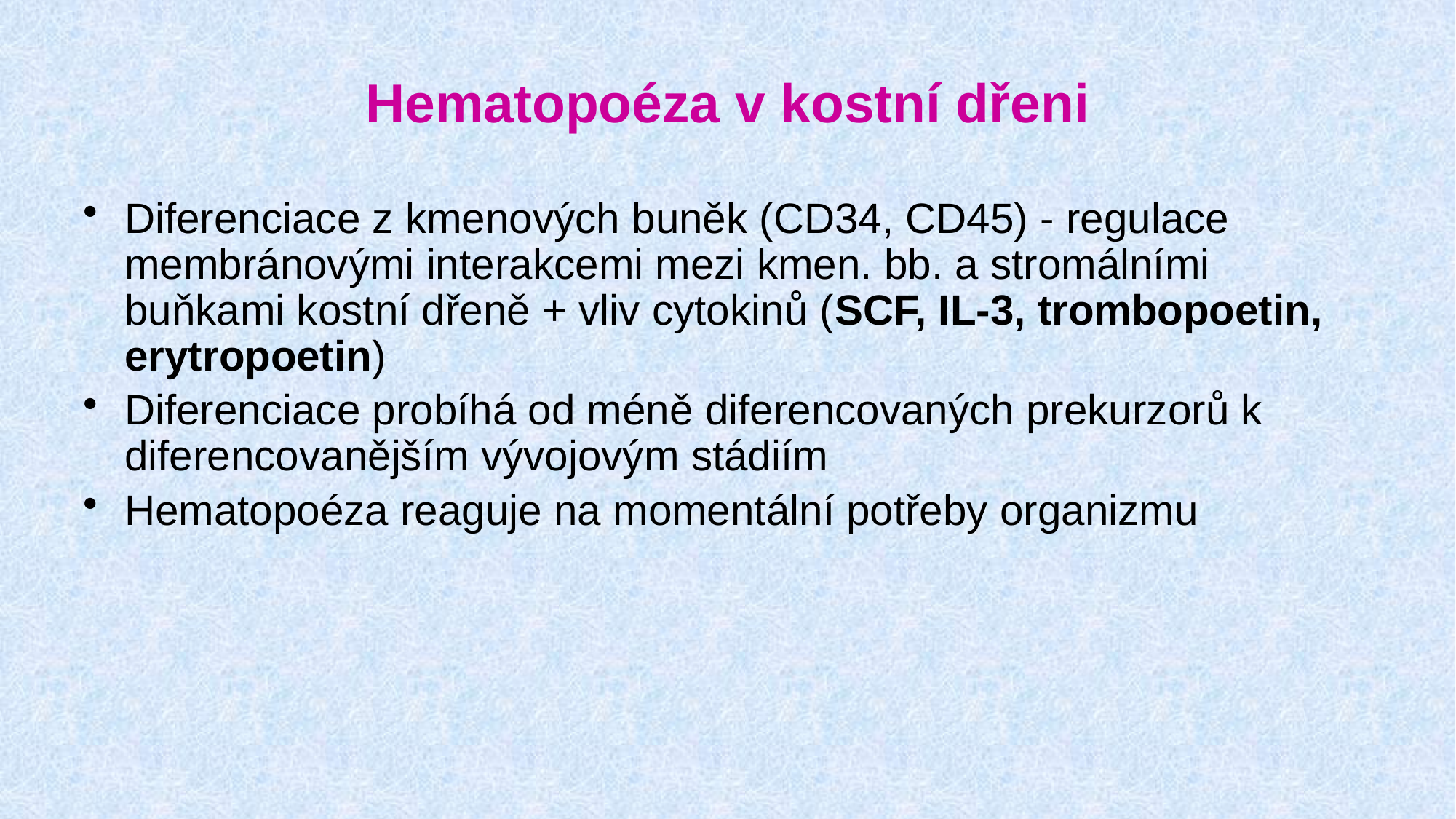

# Hematopoéza v kostní dřeni
Diferenciace z kmenových buněk (CD34, CD45) - regulace membránovými interakcemi mezi kmen. bb. a stromálními buňkami kostní dřeně + vliv cytokinů (SCF, IL-3, trombopoetin, erytropoetin)
Diferenciace probíhá od méně diferencovaných prekurzorů k diferencovanějším vývojovým stádiím
Hematopoéza reaguje na momentální potřeby organizmu